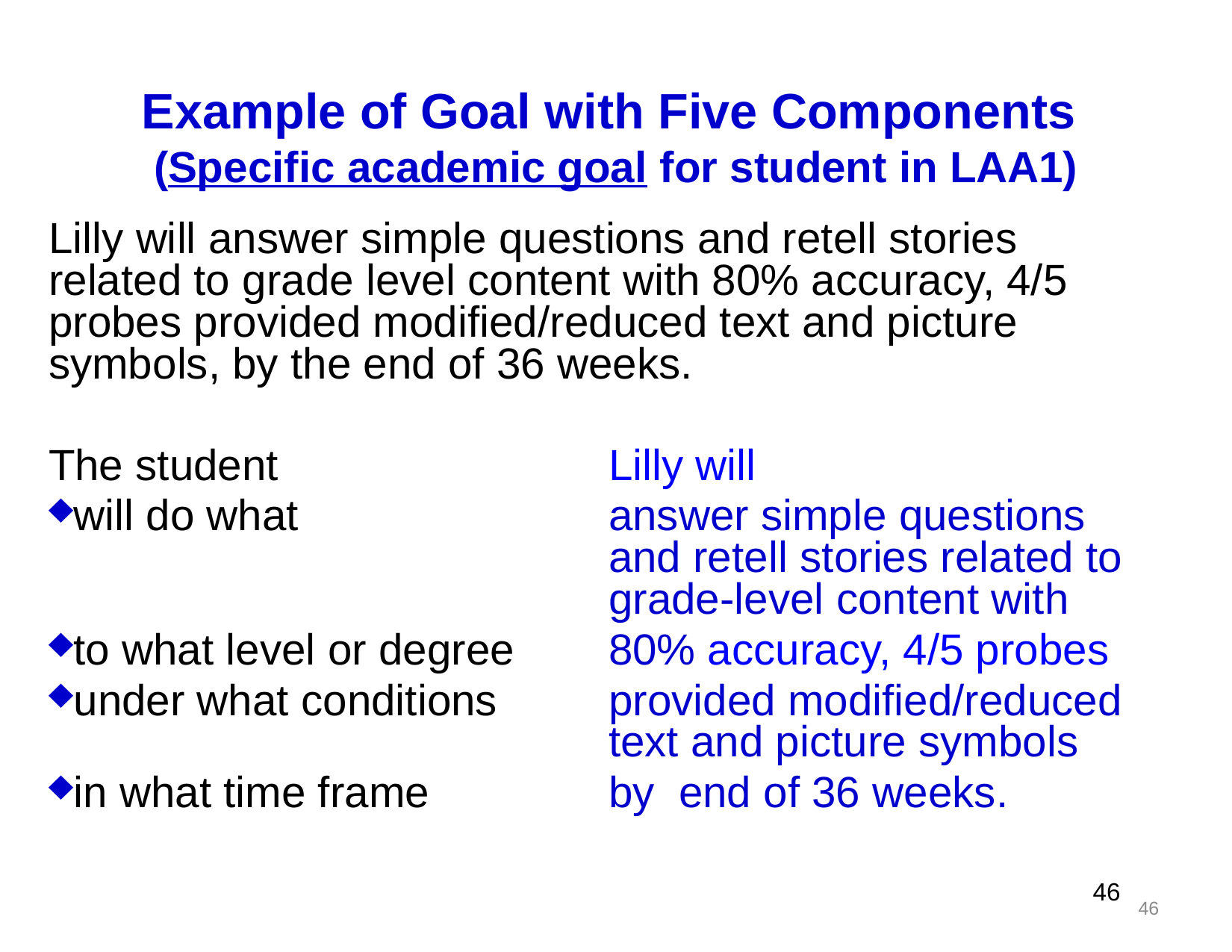

Example of Goal with Five Components
(Specific academic goal for student in LAA1)
Lilly will answer simple questions and retell stories related to grade level content with 80% accuracy, 4/5 probes provided modified/reduced text and picture symbols, by the end of 36 weeks.

The student 			Lilly will
will do what 			answer simple questions 					and retell stories related to 					grade-level content with
to what level or degree	80% accuracy, 4/5 probes
under what conditions 	provided modified/reduced 					text and picture symbols
in what time frame 		by  end of 36 weeks.

46
46